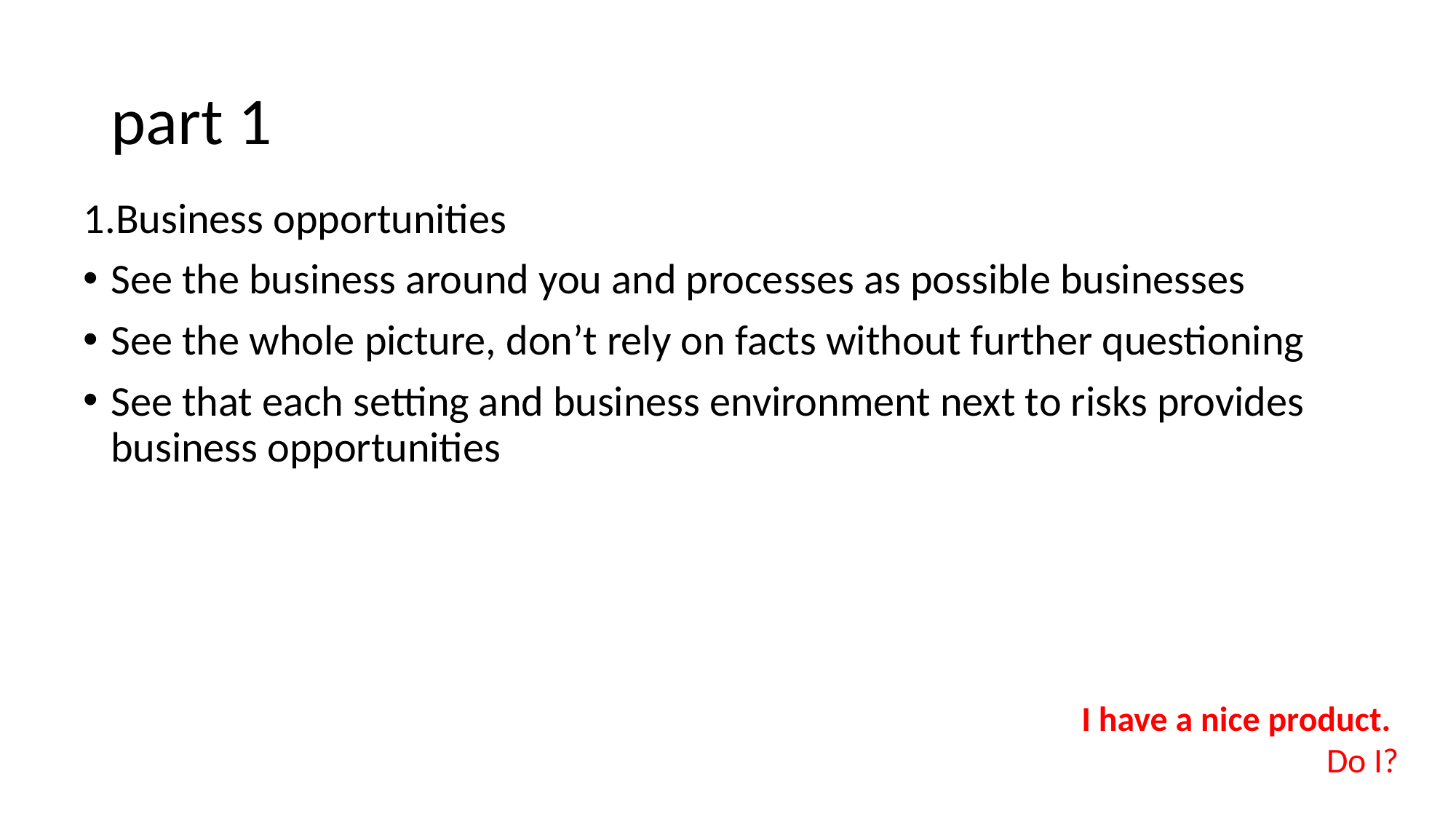

# part 1
1.Business opportunities
See the business around you and processes as possible businesses
See the whole picture, don’t rely on facts without further questioning
See that each setting and business environment next to risks provides business opportunities

I have a nice product.
Do I?